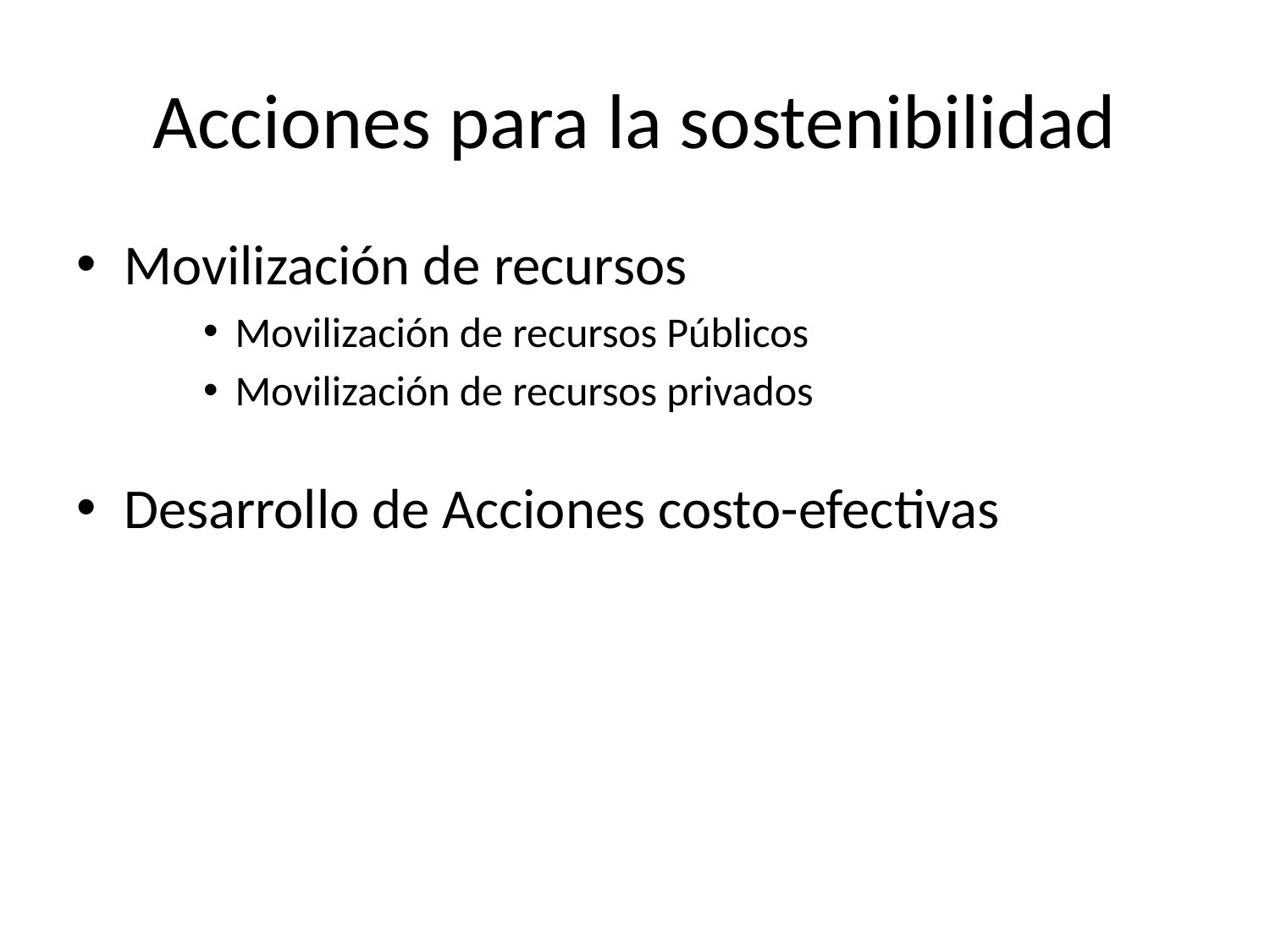

# Acciones para la sostenibilidad
Movilización de recursos
Movilización de recursos Públicos
Movilización de recursos privados

Desarrollo de Acciones costo-efectivas